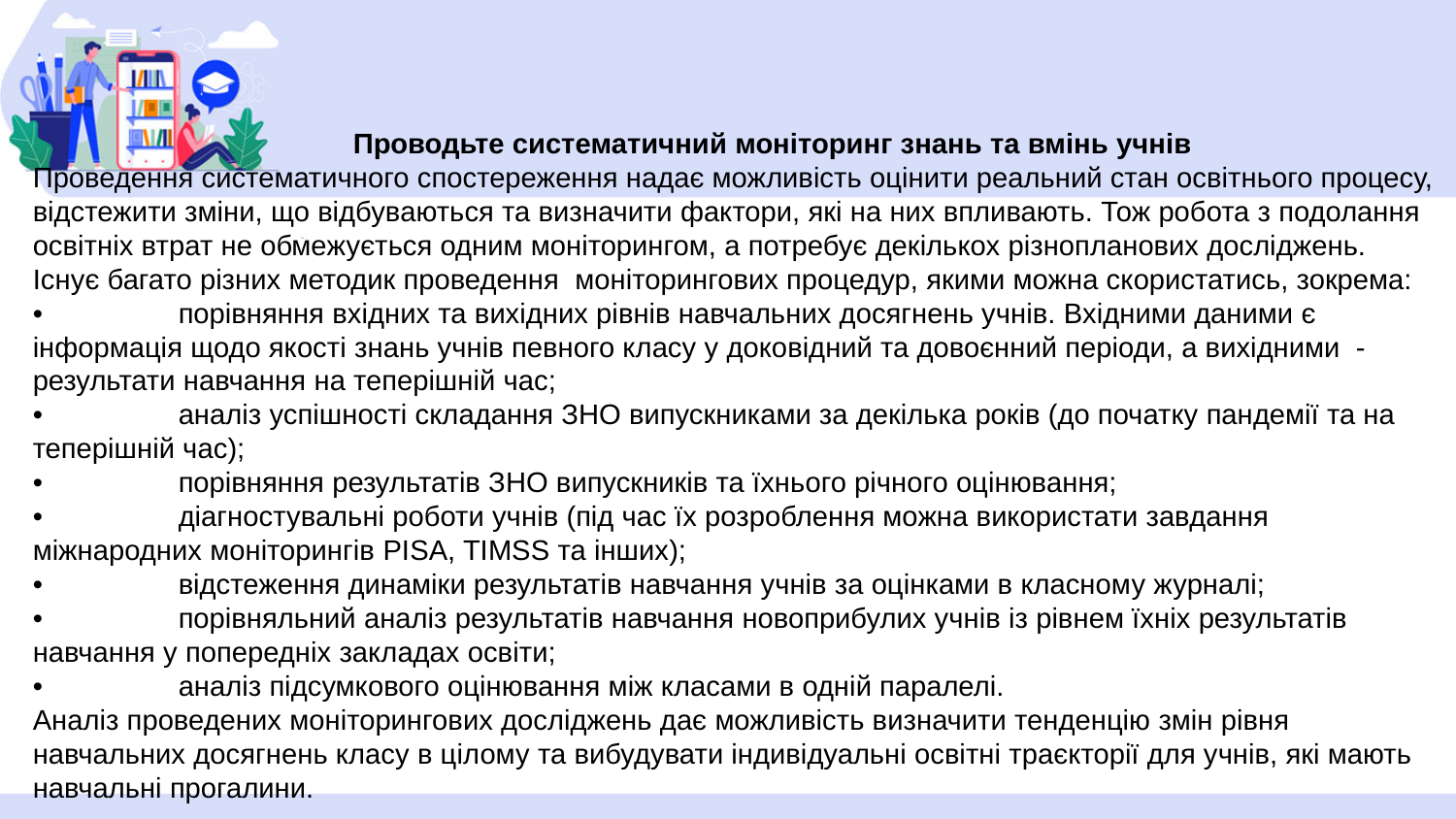

Проводьте систематичний моніторинг знань та вмінь учнів
Проведення систематичного спостереження надає можливість оцінити реальний стан освітнього процесу, відстежити зміни, що відбуваються та визначити фактори, які на них впливають. Тож робота з подолання освітніх втрат не обмежується одним моніторингом, а потребує декількох різнопланових досліджень. Існує багато різних методик проведення  моніторингових процедур, якими можна скористатись, зокрема:
•	порівняння вхідних та вихідних рівнів навчальних досягнень учнів. Вхідними даними є інформація щодо якості знань учнів певного класу у доковідний та довоєнний періоди, а вихідними  - результати навчання на теперішній час;
•	аналіз успішності складання ЗНО випускниками за декілька років (до початку пандемії та на теперішній час);
•	порівняння результатів ЗНО випускників та їхнього річного оцінювання;
•	діагностувальні роботи учнів (під час їх розроблення можна використати завдання міжнародних моніторингів PISA, TIMSS та інших);
•	відстеження динаміки результатів навчання учнів за оцінками в класному журналі;
•	порівняльний аналіз результатів навчання новоприбулих учнів із рівнем їхніх результатів навчання у попередніх закладах освіти;
•	аналіз підсумкового оцінювання між класами в одній паралелі.
Аналіз проведених моніторингових досліджень дає можливість визначити тенденцію змін рівня навчальних досягнень класу в цілому та вибудувати індивідуальні освітні траєкторії для учнів, які мають навчальні прогалини.